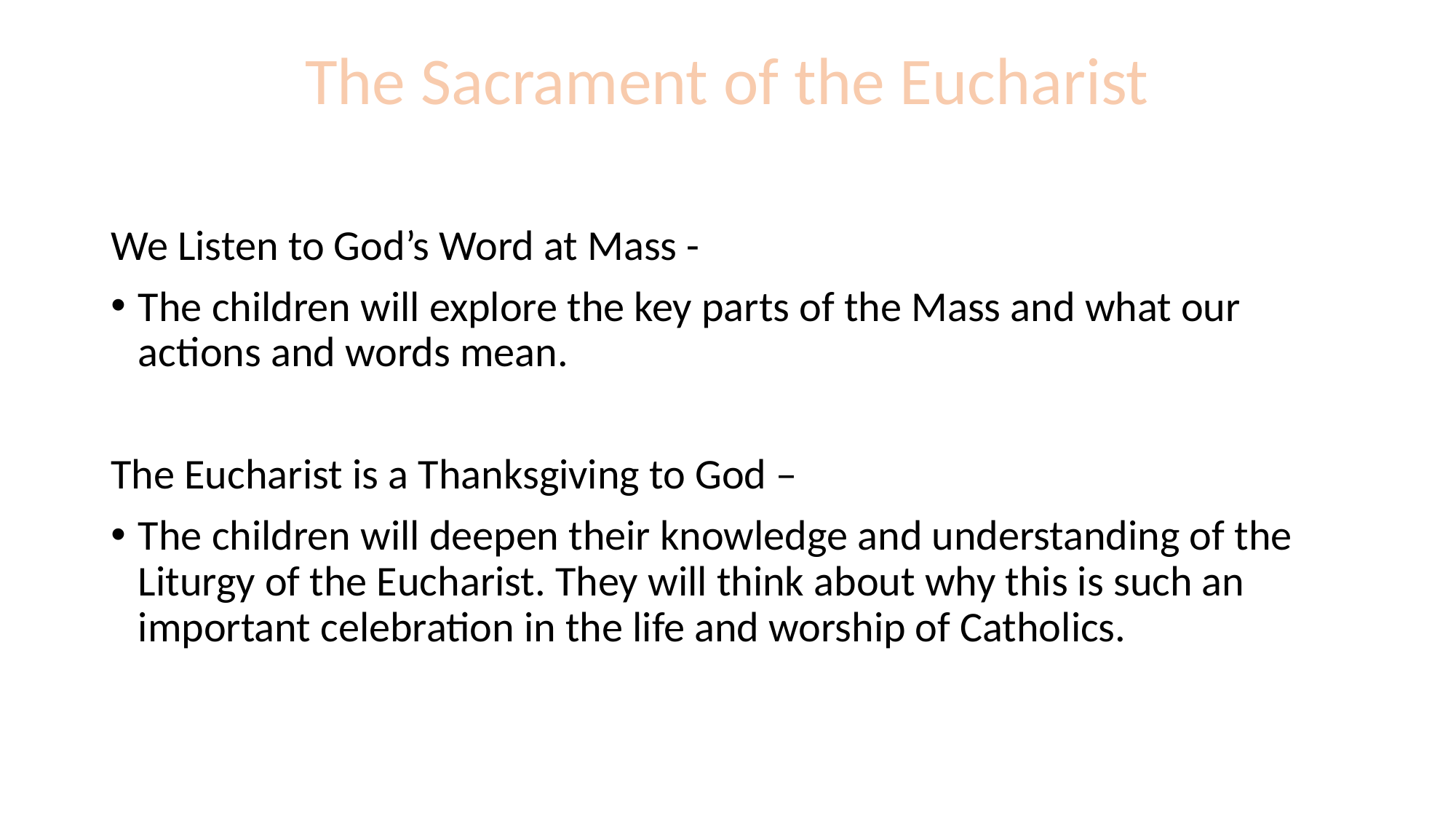

# The Sacrament of the Eucharist
We Listen to God’s Word at Mass -
The children will explore the key parts of the Mass and what our actions and words mean.

The Eucharist is a Thanksgiving to God –
The children will deepen their knowledge and understanding of the Liturgy of the Eucharist. They will think about why this is such an important celebration in the life and worship of Catholics.